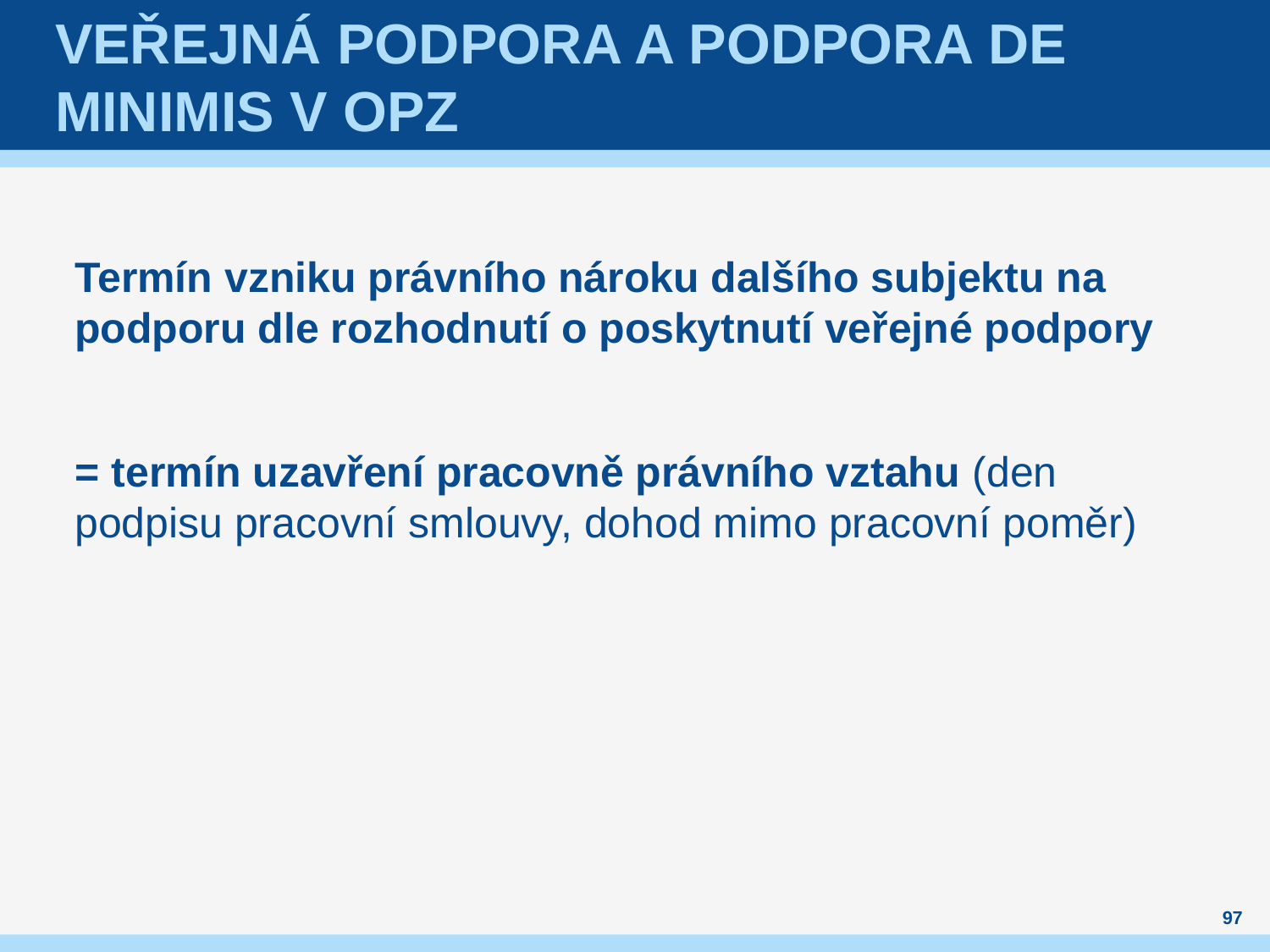

# Veřejná podpora a podpora de minimis v OPZ
Termín vzniku právního nároku dalšího subjektu na podporu dle rozhodnutí o poskytnutí veřejné podpory

= termín uzavření pracovně právního vztahu (den podpisu pracovní smlouvy, dohod mimo pracovní poměr)
97